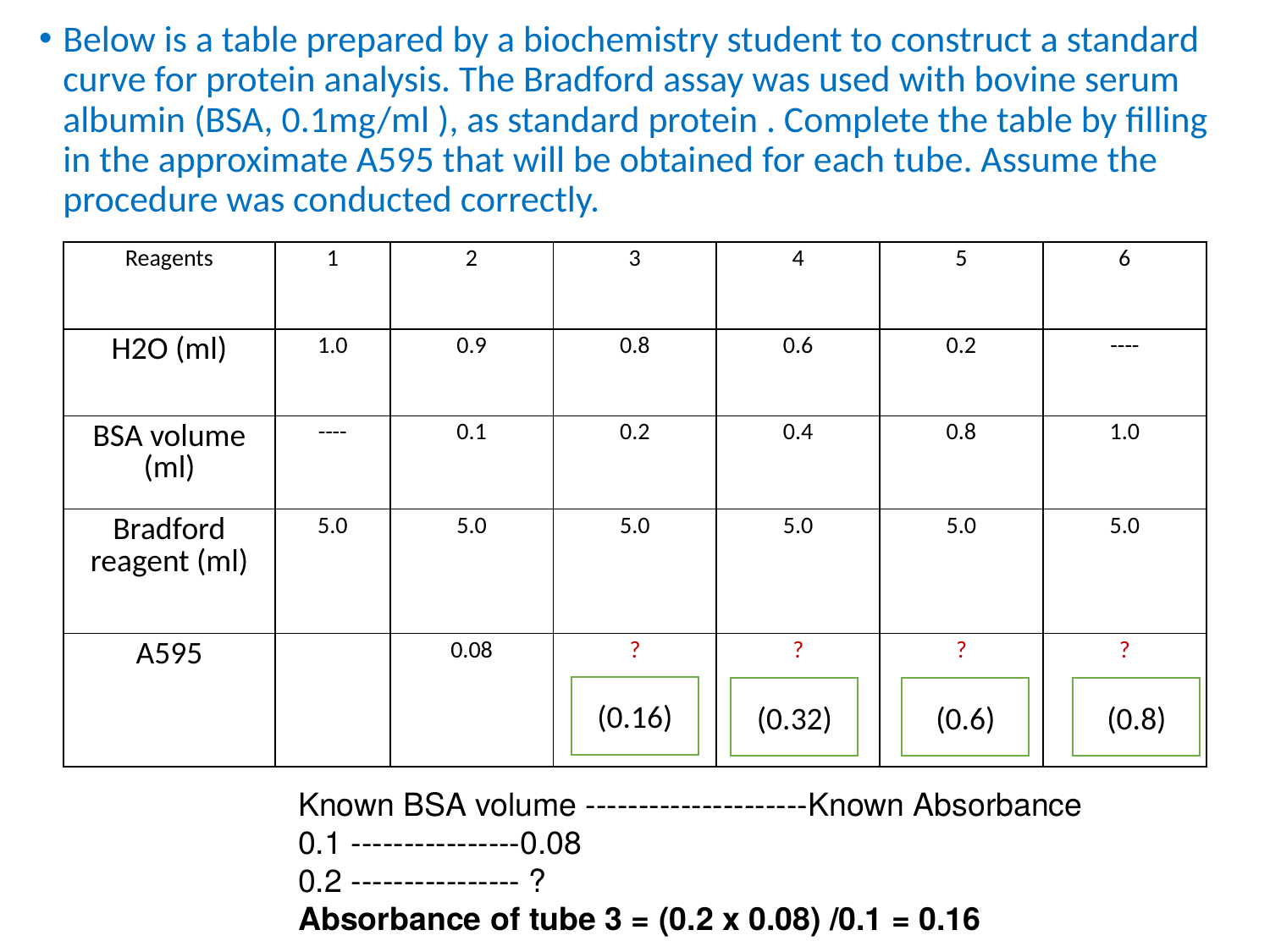

Below is a table prepared by a biochemistry student to construct a standard curve for protein analysis. The Bradford assay was used with bovine serum albumin (BSA, 0.1mg/ml ), as standard protein . Complete the table by filling in the approximate A595 that will be obtained for each tube. Assume the procedure was conducted correctly.

| Reagents | 1 | 2 | 3 | 4 | 5 | 6 |
| --- | --- | --- | --- | --- | --- | --- |
| H2O (ml) | 1.0 | 0.9 | 0.8 | 0.6 | 0.2 | ---- |
| BSA volume (ml) | ---- | 0.1 | 0.2 | 0.4 | 0.8 | 1.0 |
| Bradford reagent (ml) | 5.0 | 5.0 | 5.0 | 5.0 | 5.0 | 5.0 |
| A595 |  | 0.08 | ? | ? | ? | ? |
(0.16)
(0.32)
(0.6)
(0.8)
Known BSA volume ---------------------Known Absorbance
0.1 ----------------0.08
0.2 ---------------- ?
Absorbance of tube 3 = (0.2 x 0.08) /0.1 = 0.16